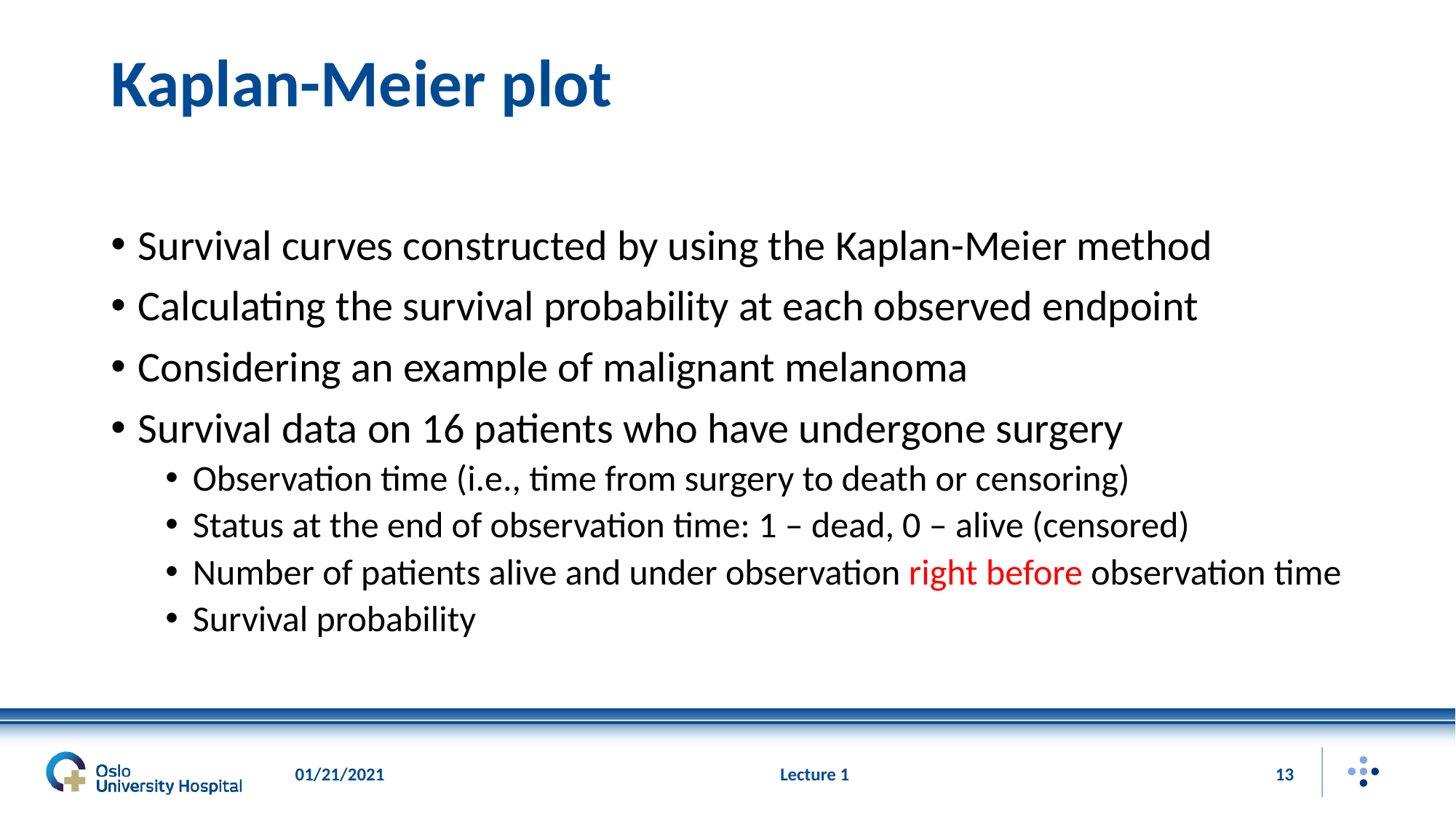

# Kaplan-Meier plot
Survival curves constructed by using the Kaplan-Meier method
Calculating the survival probability at each observed endpoint
Considering an example of malignant melanoma
Survival data on 16 patients who have undergone surgery
Observation time (i.e., time from surgery to death or censoring)
Status at the end of observation time: 1 – dead, 0 – alive (censored)
Number of patients alive and under observation right before observation time
Survival probability
01/21/2021
Lecture 1
13